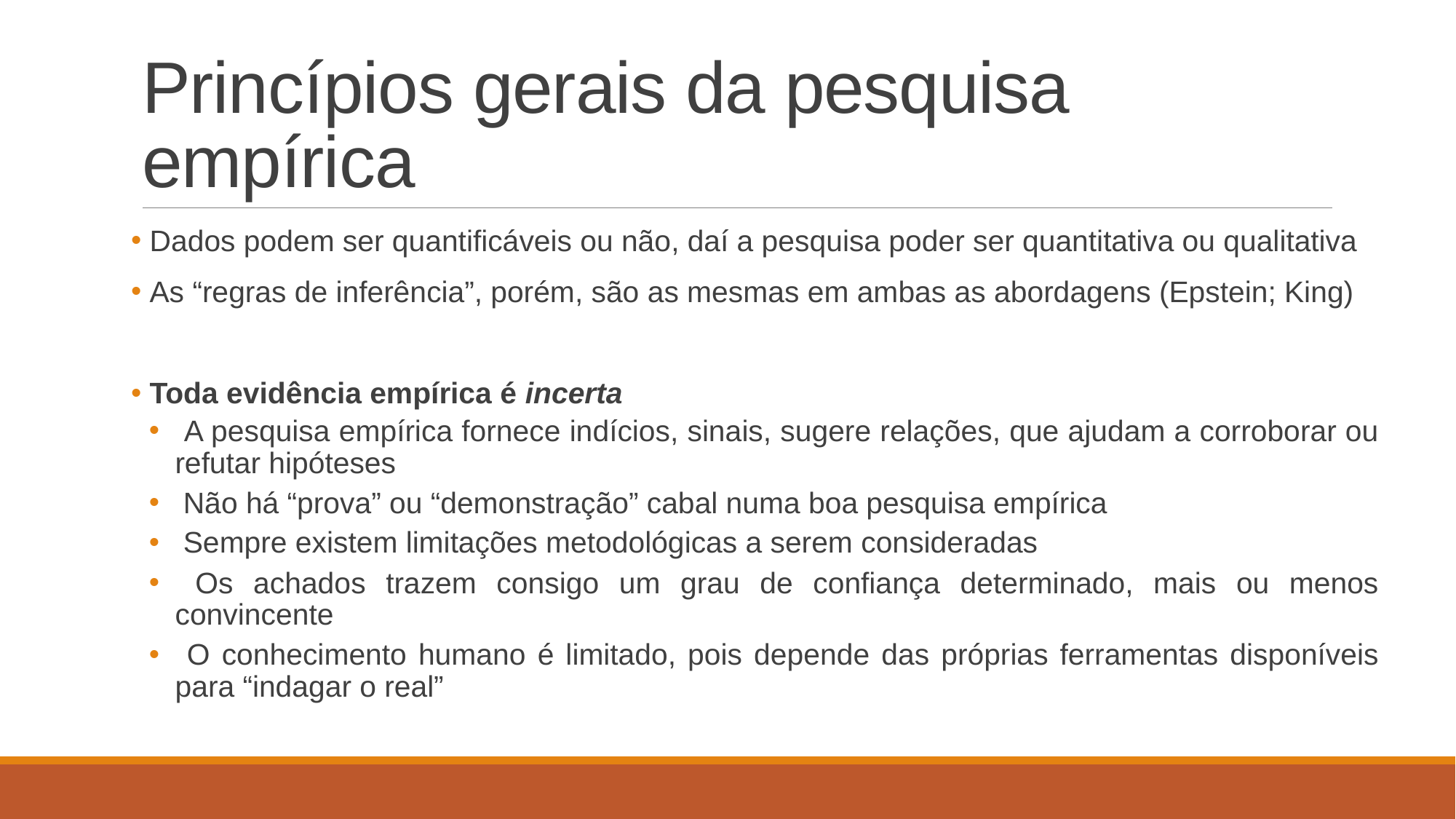

# Princípios gerais da pesquisa empírica
 Dados podem ser quantificáveis ou não, daí a pesquisa poder ser quantitativa ou qualitativa
 As “regras de inferência”, porém, são as mesmas em ambas as abordagens (Epstein; King)

 Toda evidência empírica é incerta
 A pesquisa empírica fornece indícios, sinais, sugere relações, que ajudam a corroborar ou refutar hipóteses
 Não há “prova” ou “demonstração” cabal numa boa pesquisa empírica
 Sempre existem limitações metodológicas a serem consideradas
 Os achados trazem consigo um grau de confiança determinado, mais ou menos convincente
 O conhecimento humano é limitado, pois depende das próprias ferramentas disponíveis para “indagar o real”